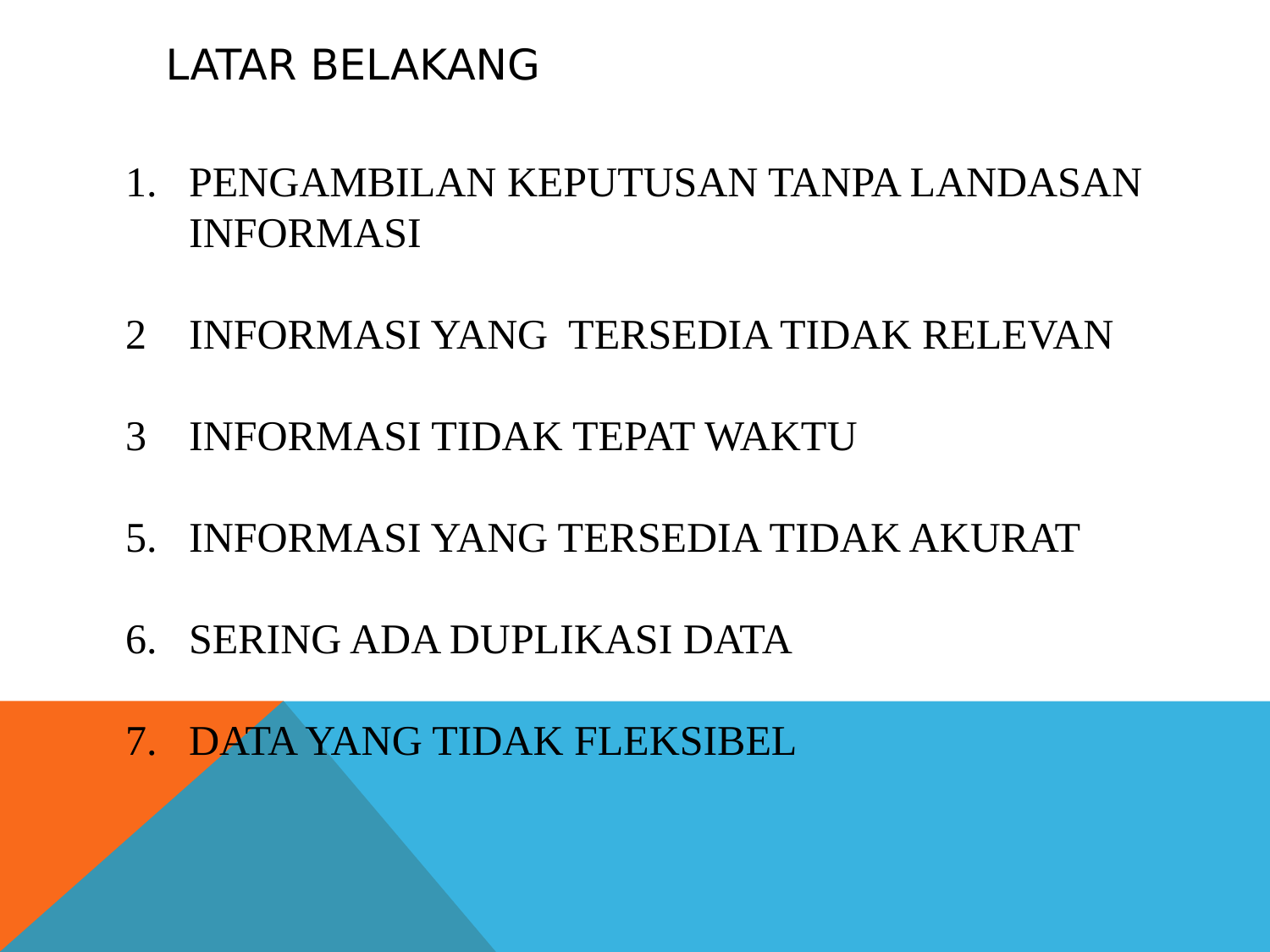

LATAR BELAKANG
PENGAMBILAN KEPUTUSAN TANPA LANDASAN
      INFORMASI

INFORMASI YANG  TERSEDIA TIDAK RELEVAN

INFORMASI TIDAK TEPAT WAKTU

INFORMASI YANG TERSEDIA TIDAK AKURAT

SERING ADA DUPLIKASI DATA

DATA YANG TIDAK FLEKSIBEL